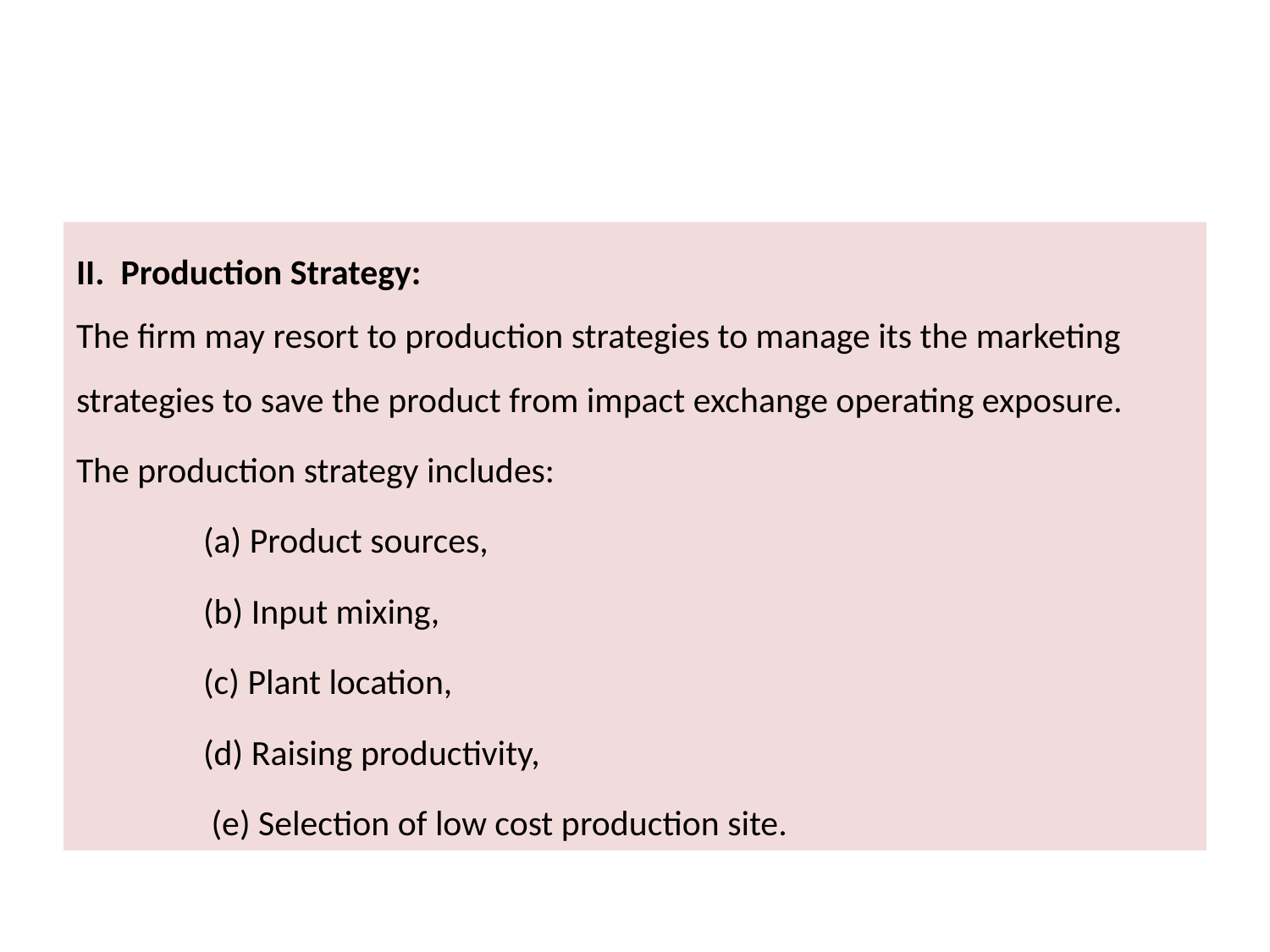

#
II.  Production Strategy:
The firm may resort to production strategies to manage its the marketing strategies to save the product from impact exchange operating exposure.
The production strategy includes:
	(a) Product sources,
	(b) Input mixing,
	(c) Plant location,
	(d) Raising productivity,
	 (e) Selection of low cost production site.